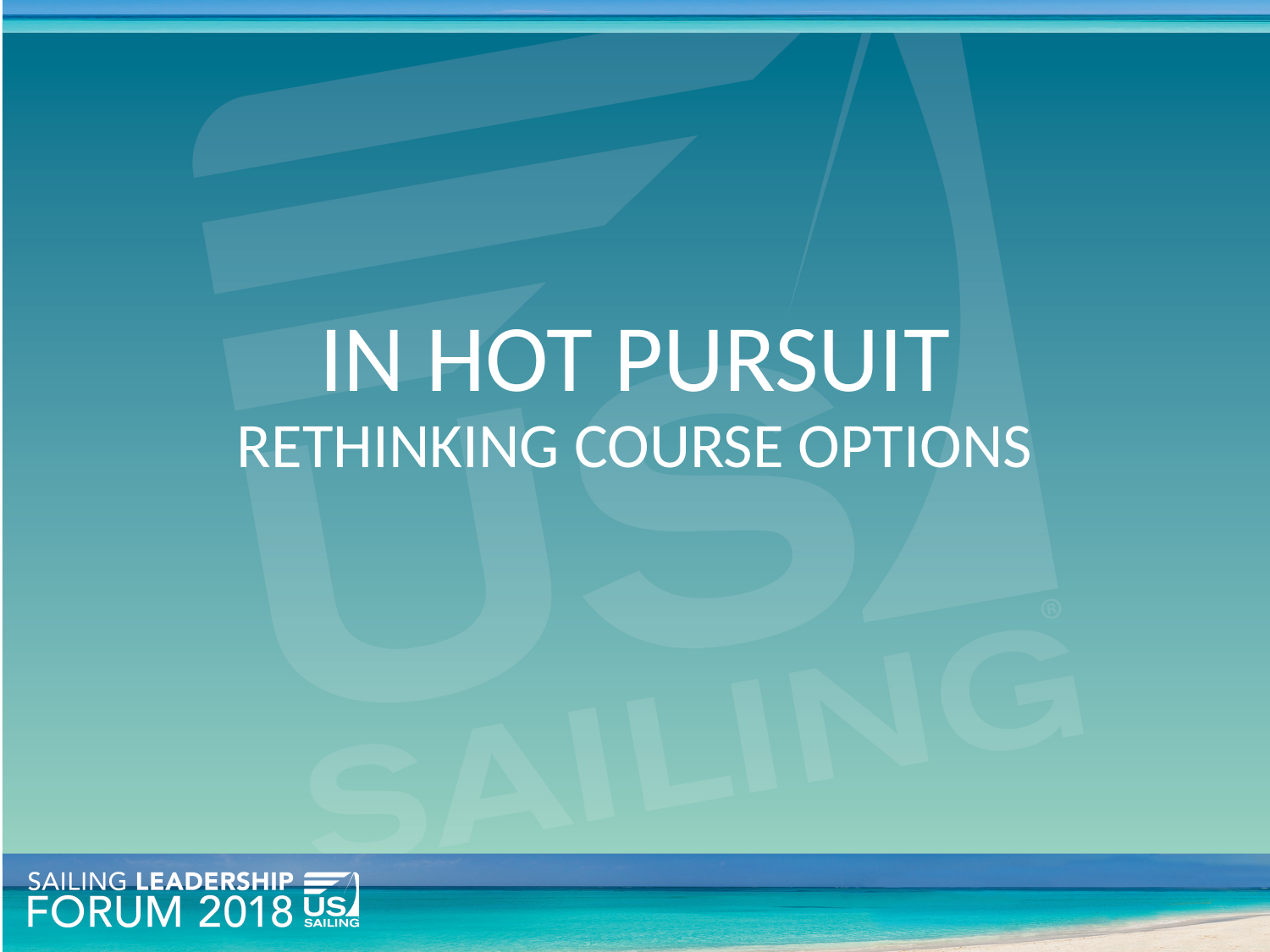

# IN HOT PURSUIT RETHINKING COURSE OPTIONS